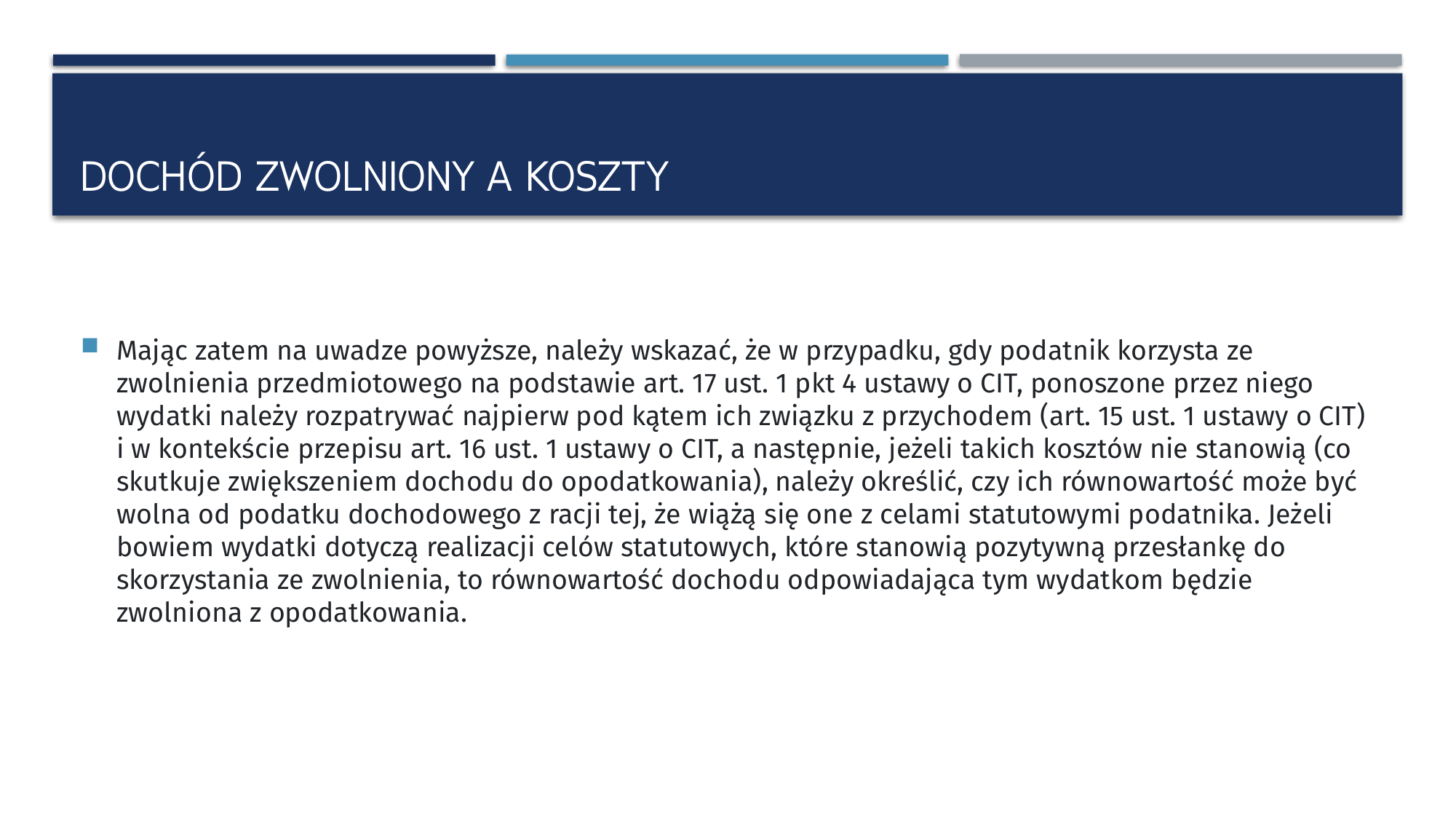

# Dochód zwolniony a koszty
Mając zatem na uwadze powyższe, należy wskazać, że w przypadku, gdy podatnik korzysta ze zwolnienia przedmiotowego na podstawie art. 17 ust. 1 pkt 4 ustawy o CIT, ponoszone przez niego wydatki należy rozpatrywać najpierw pod kątem ich związku z przychodem (art. 15 ust. 1 ustawy o CIT) i w kontekście przepisu art. 16 ust. 1 ustawy o CIT, a następnie, jeżeli takich kosztów nie stanowią (co skutkuje zwiększeniem dochodu do opodatkowania), należy określić, czy ich równowartość może być wolna od podatku dochodowego z racji tej, że wiążą się one z celami statutowymi podatnika. Jeżeli bowiem wydatki dotyczą realizacji celów statutowych, które stanowią pozytywną przesłankę do skorzystania ze zwolnienia, to równowartość dochodu odpowiadająca tym wydatkom będzie zwolniona z opodatkowania.